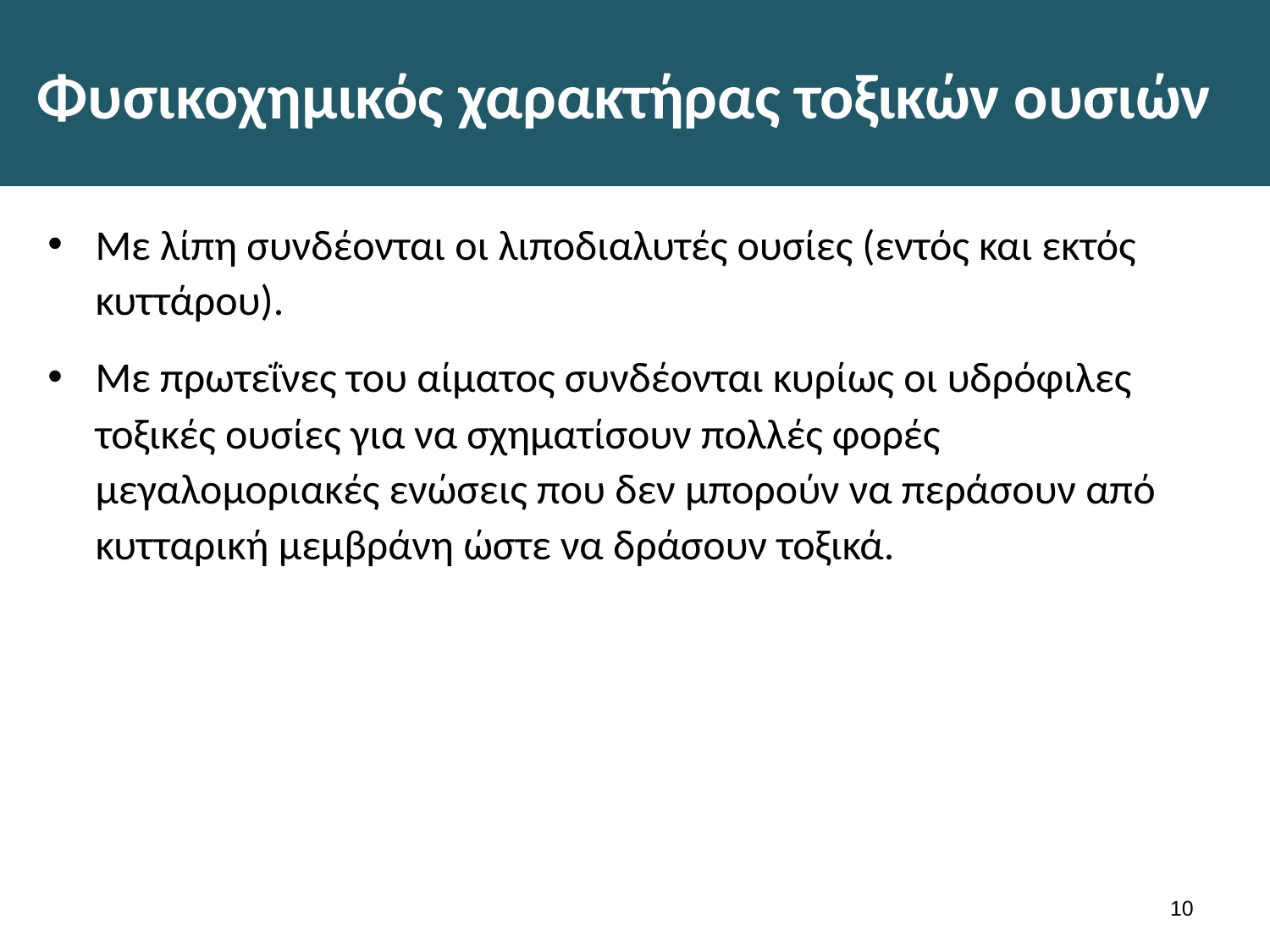

# Φυσικοχημικός χαρακτήρας τοξικών ουσιών
Με λίπη συνδέονται οι λιποδιαλυτές ουσίες (εντός και εκτός κυττάρου).
Με πρωτεΐνες του αίματος συνδέονται κυρίως οι υδρόφιλες τοξικές ουσίες για να σχηματίσουν πολλές φορές μεγαλομοριακές ενώσεις που δεν μπορούν να περάσουν από κυτταρική μεμβράνη ώστε να δράσουν τοξικά.
10